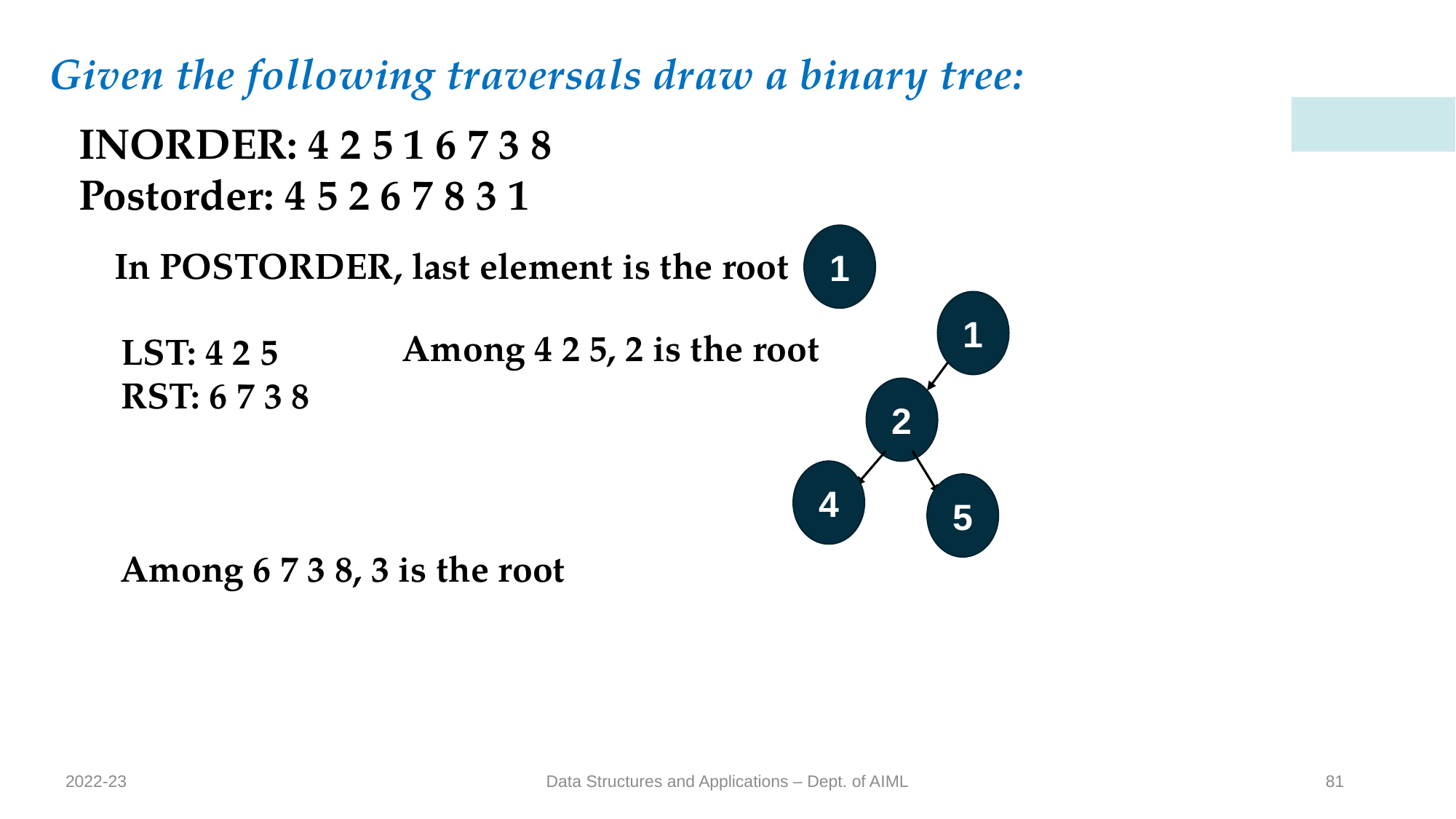

Given the following traversals draw a binary tree:
INORDER: 4 2 5 1 6 7 3 8
Postorder: 4 5 2 6 7 8 3 1
1
In POSTORDER, last element is the root
1
Among 4 2 5, 2 is the root
LST: 4 2 5
RST: 6 7 3 8
2
4
5
Among 6 7 3 8, 3 is the root
2022-23
Data Structures and Applications – Dept. of AIML
81